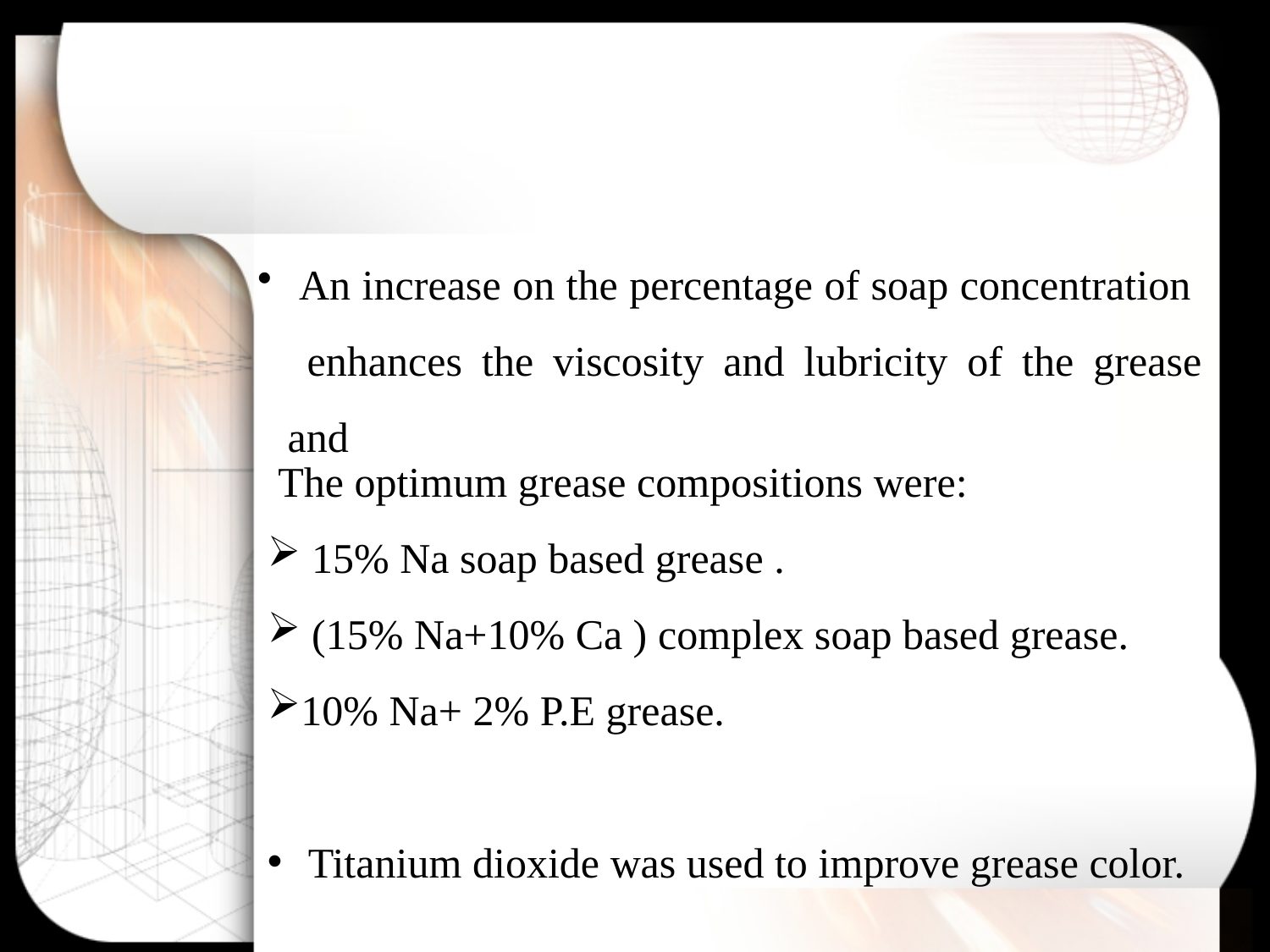

The optimum grease compositions were:
 15% Na soap based grease .
 (15% Na+10% Ca ) complex soap based grease.
10% Na+ 2% P.E grease.

 Titanium dioxide was used to improve grease color.

 An increase on the percentage of soap concentration   enhances the viscosity and lubricity of the grease and